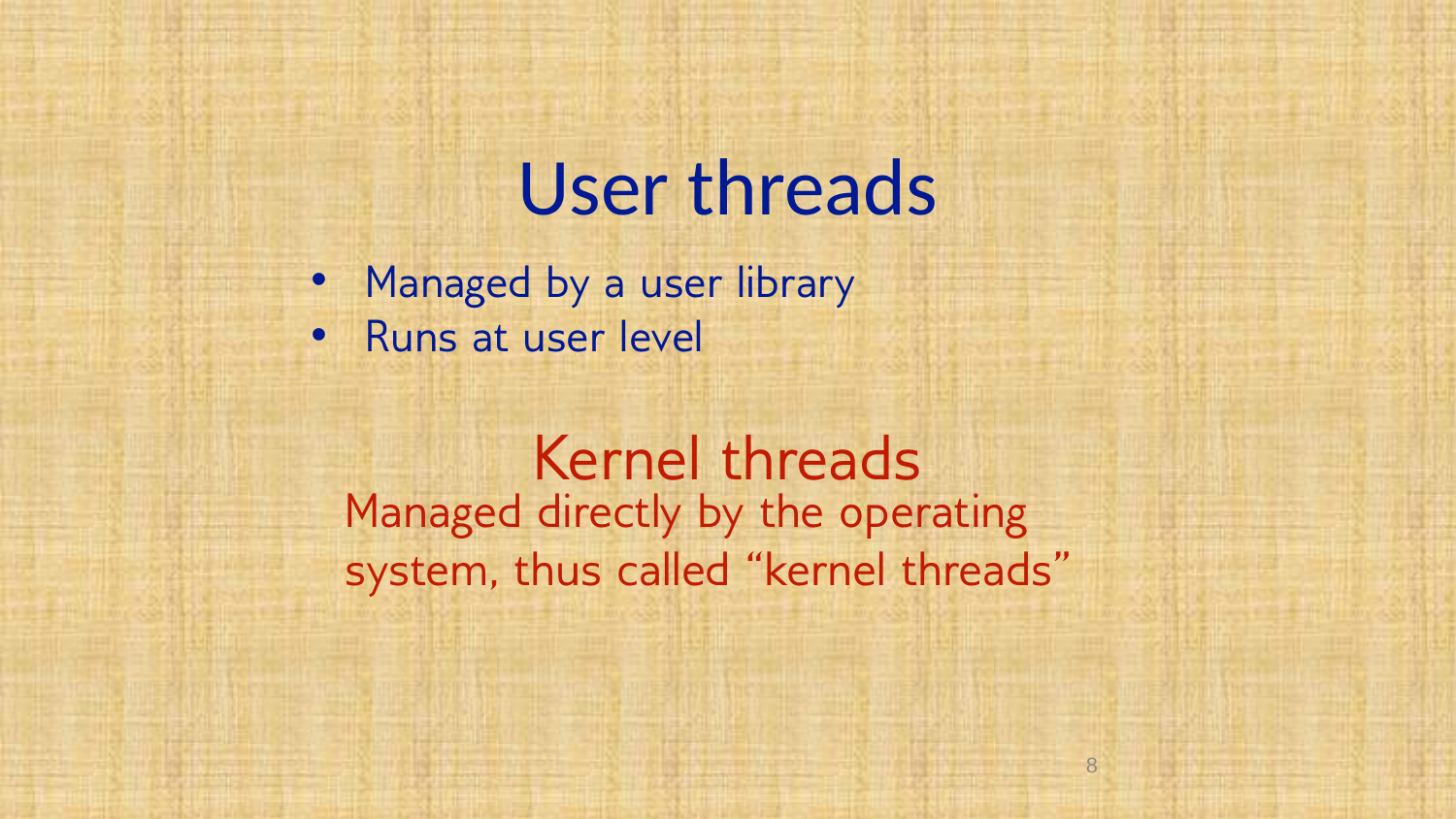

# User threads
Managed by a user library
Runs at user level
Kernel threads
Managed directly by the operating system, thus called “kernel threads”
8